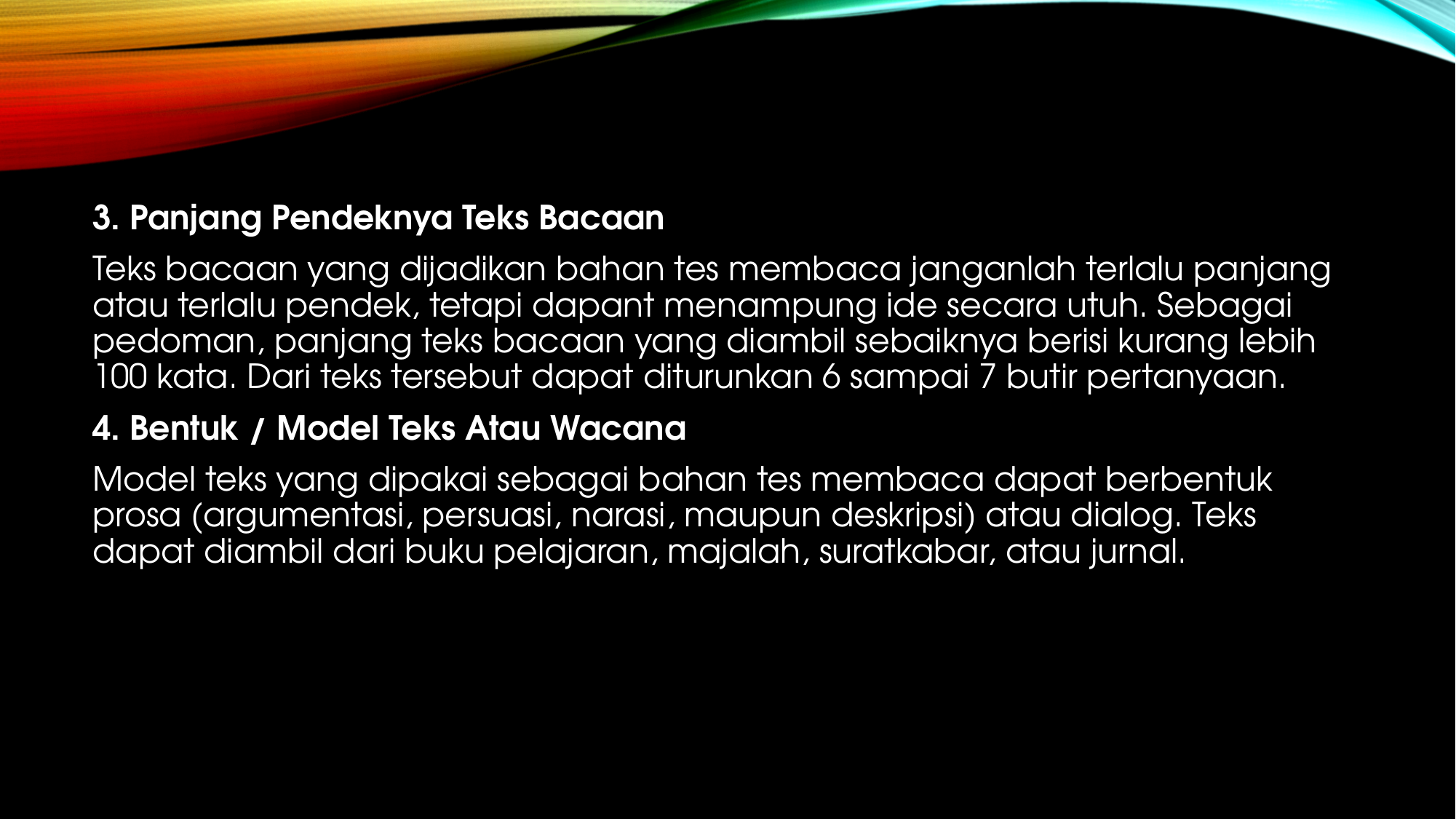

3. Panjang Pendeknya Teks Bacaan
Teks bacaan yang dijadikan bahan tes membaca janganlah terlalu panjang atau terlalu pendek, tetapi dapant menampung ide secara utuh. Sebagai pedoman, panjang teks bacaan yang diambil sebaiknya berisi kurang lebih 100 kata. Dari teks tersebut dapat diturunkan 6 sampai 7 butir pertanyaan.
4. Bentuk / Model Teks Atau Wacana
Model teks yang dipakai sebagai bahan tes membaca dapat berbentuk prosa (argumentasi, persuasi, narasi, maupun deskripsi) atau dialog. Teks dapat diambil dari buku pelajaran, majalah, suratkabar, atau jurnal.